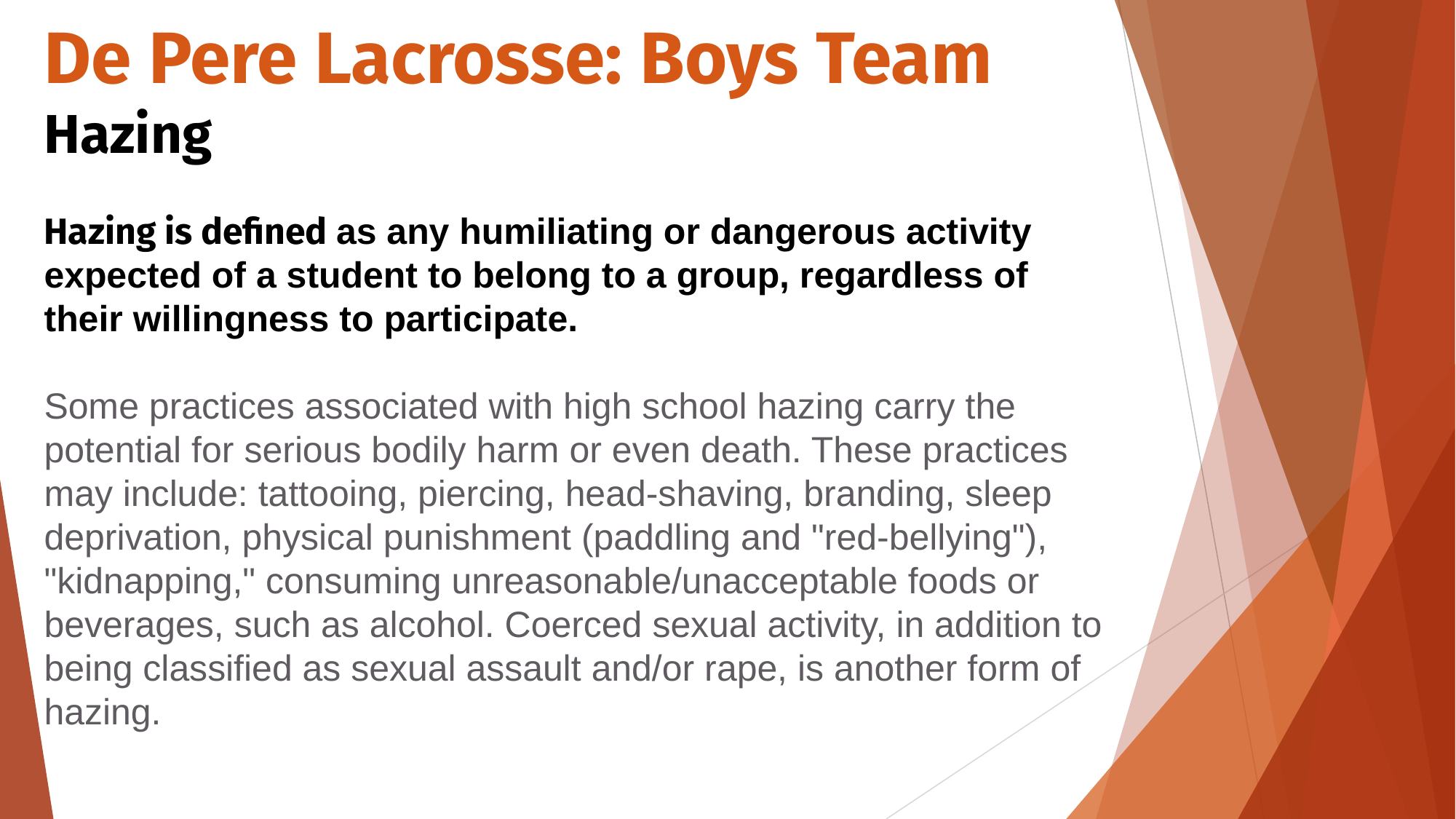

De Pere Lacrosse: Boys Team
Hazing

Hazing is defined as any humiliating or dangerous activity expected of a student to belong to a group, regardless of their willingness to participate.

Some practices associated with high school hazing carry the potential for serious bodily harm or even death. These practices may include: tattooing, piercing, head-shaving, branding, sleep deprivation, physical punishment (paddling and "red-bellying"), "kidnapping," consuming unreasonable/unacceptable foods or beverages, such as alcohol. Coerced sexual activity, in addition to being classified as sexual assault and/or rape, is another form of hazing.